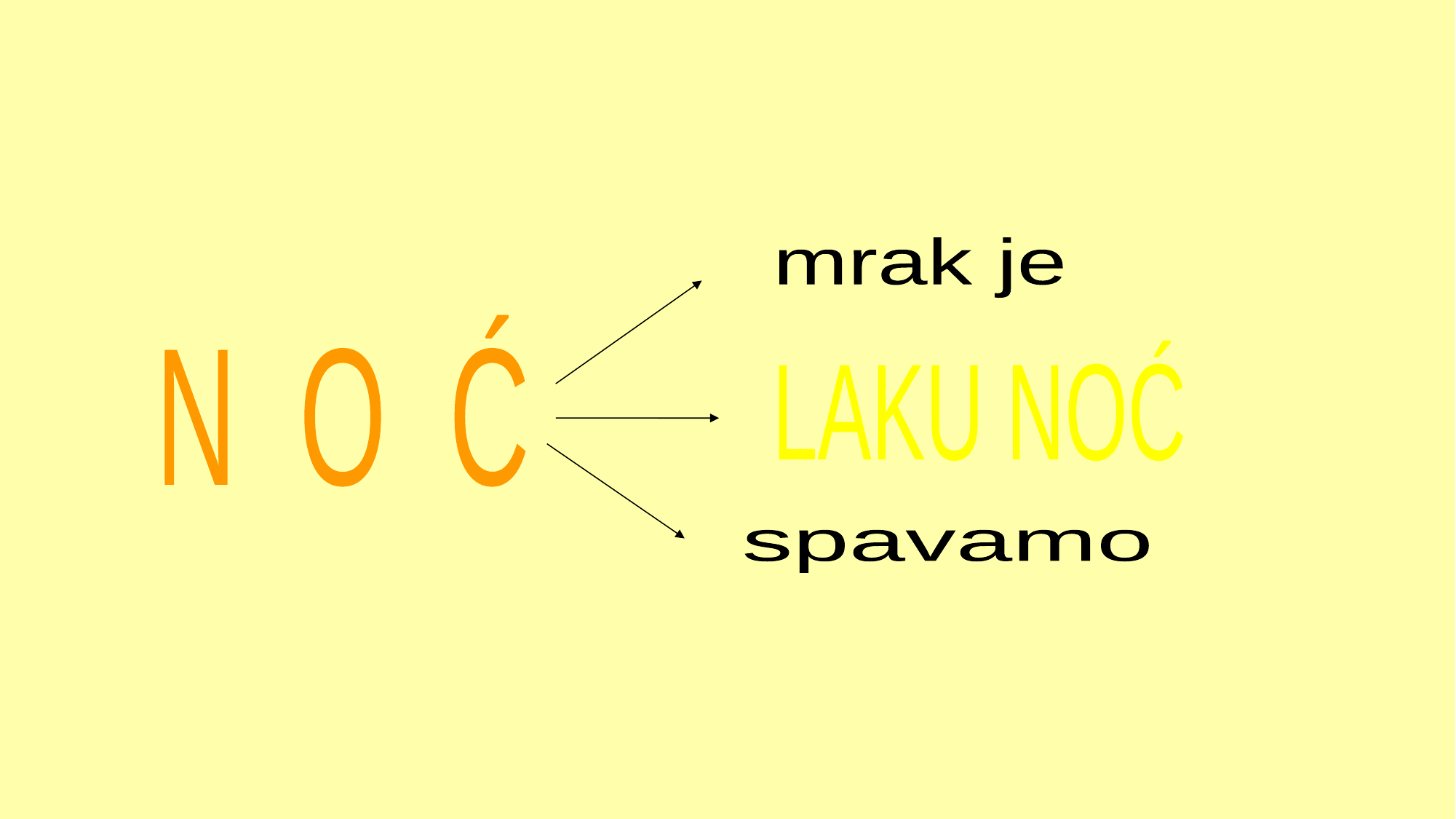

mrak je

N  O  Ć
LAKU NOĆ

spavamo